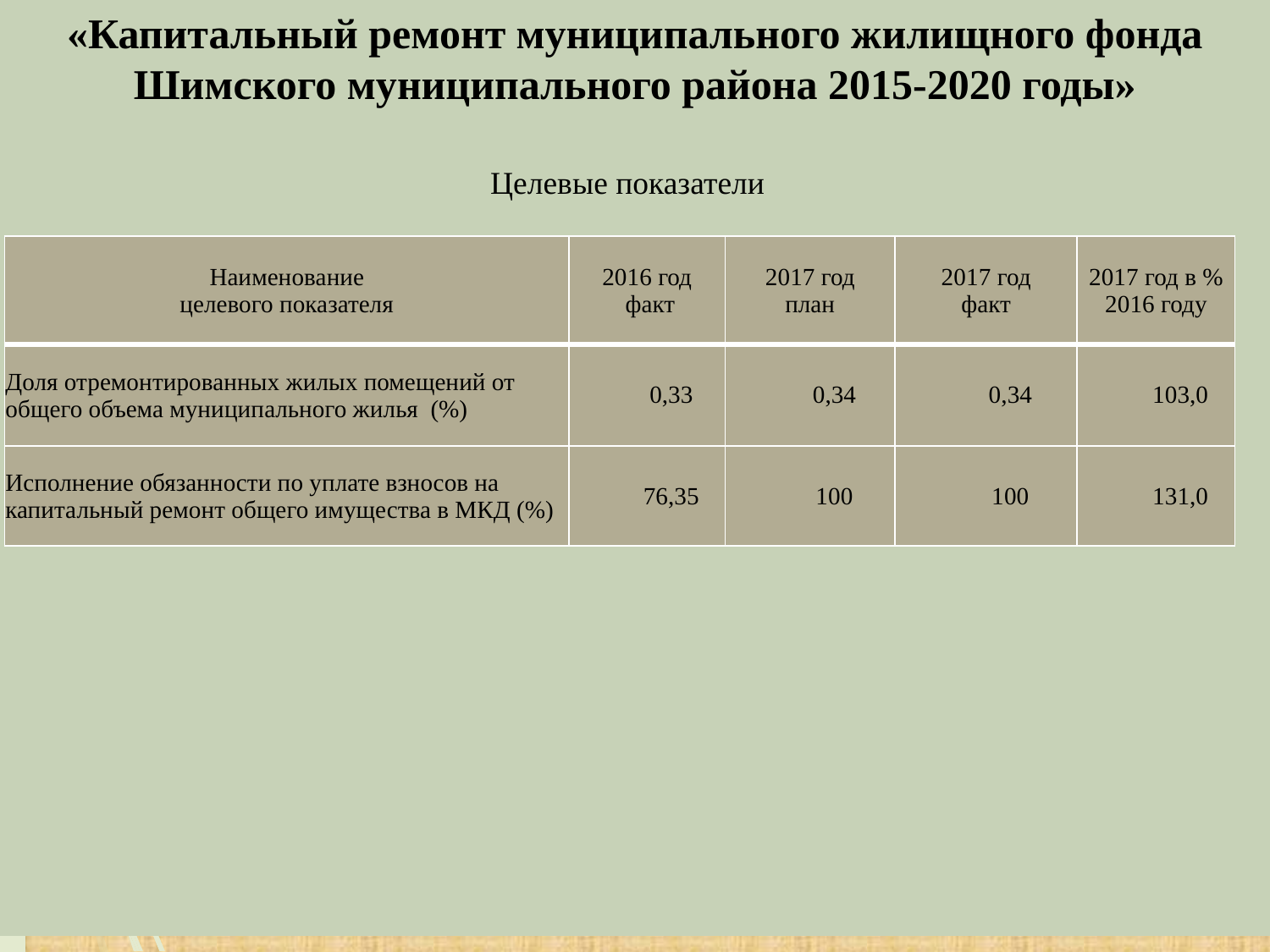

# «Капитальный ремонт муниципального жилищного фонда Шимского муниципального района 2015-2020 годы»
Целевые показатели
| Наименование целевого показателя | 2016 год факт | 2017 год план | 2017 год факт | 2017 год в % 2016 году |
| --- | --- | --- | --- | --- |
| Доля отремонтированных жилых помещений от общего объема муниципального жилья (%) | 0,33 | 0,34 | 0,34 | 103,0 |
| Исполнение обязанности по уплате взносов на капитальный ремонт общего имущества в МКД (%) | 76,35 | 100 | 100 | 131,0 |